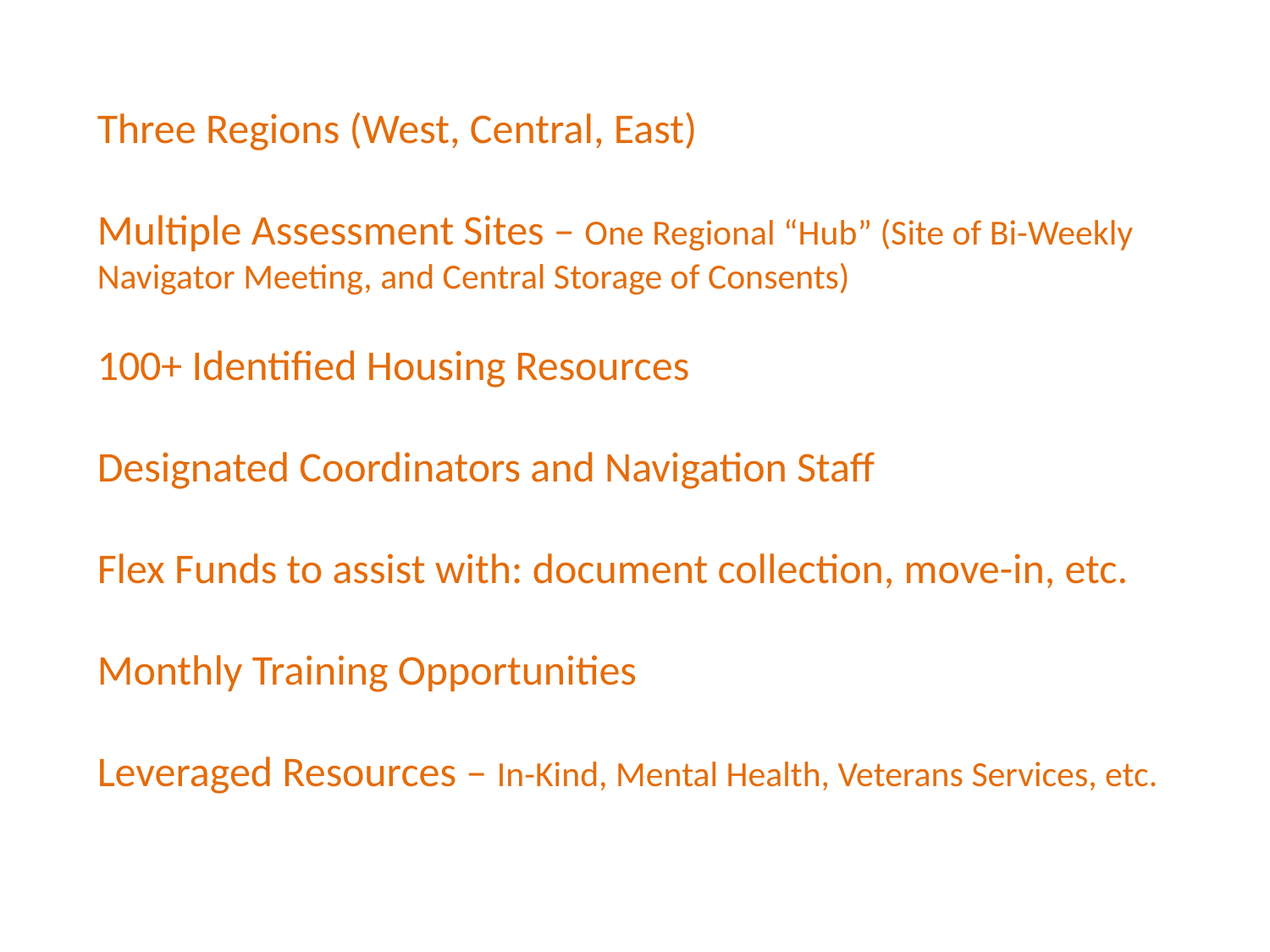

Three Regions (West, Central, East)

Multiple Assessment Sites – One Regional “Hub” (Site of Bi-Weekly Navigator Meeting, and Central Storage of Consents)

100+ Identified Housing Resources

Designated Coordinators and Navigation Staff

Flex Funds to assist with: document collection, move-in, etc.

Monthly Training Opportunities

Leveraged Resources – In-Kind, Mental Health, Veterans Services, etc.